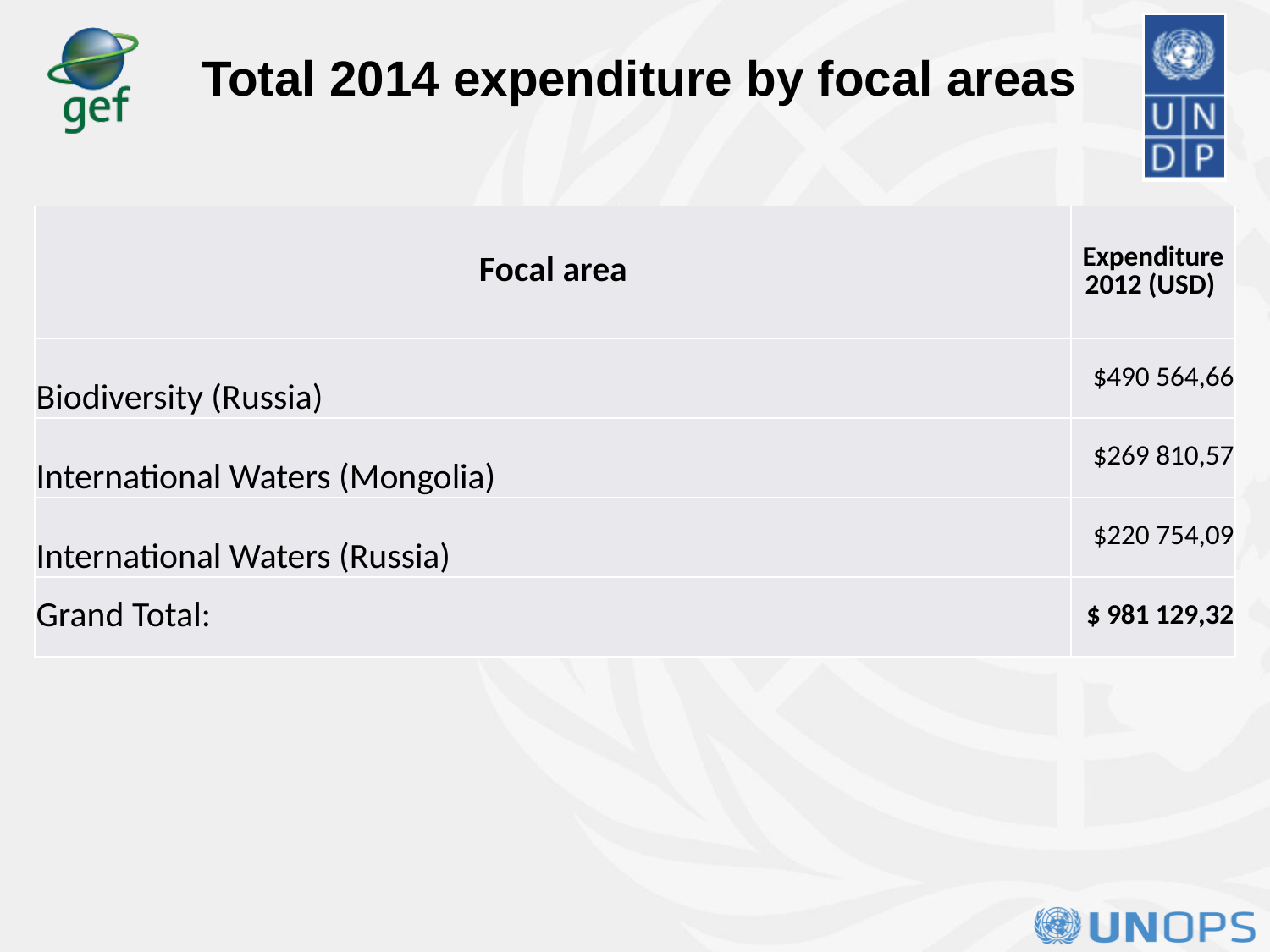

# Total 2014 expenditure by focal areas
| Focal area | Expenditure 2012 (USD) |
| --- | --- |
| Biodiversity (Russia) | $490 564,66 |
| International Waters (Mongolia) | $269 810,57 |
| International Waters (Russia) | $220 754,09 |
| Grand Total: | $ 981 129,32 |